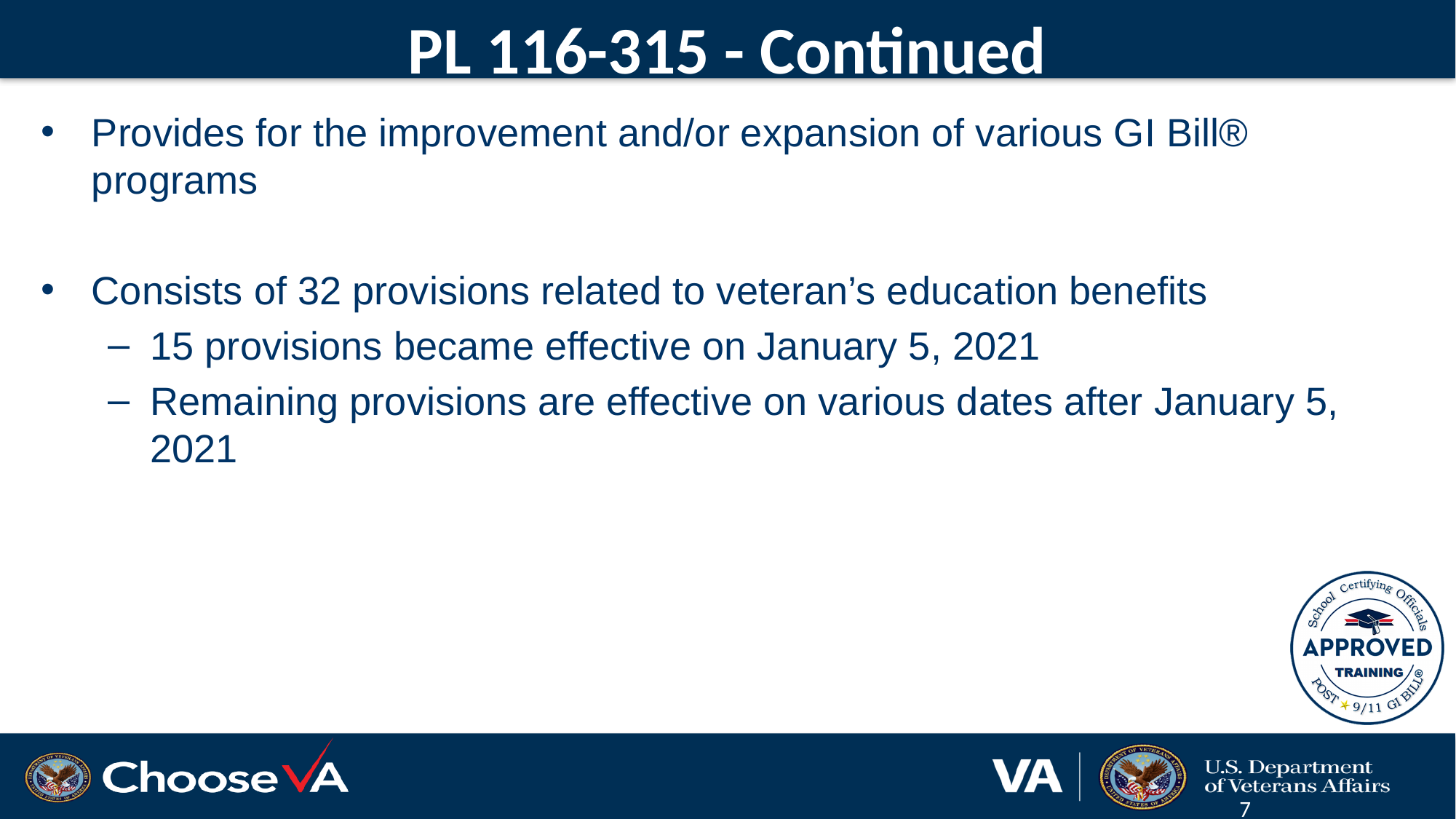

# PL 116-315 - Continued
Provides for the improvement and/or expansion of various GI Bill® programs

Consists of 32 provisions related to veteran’s education benefits
15 provisions became effective on January 5, 2021
Remaining provisions are effective on various dates after January 5, 2021

7